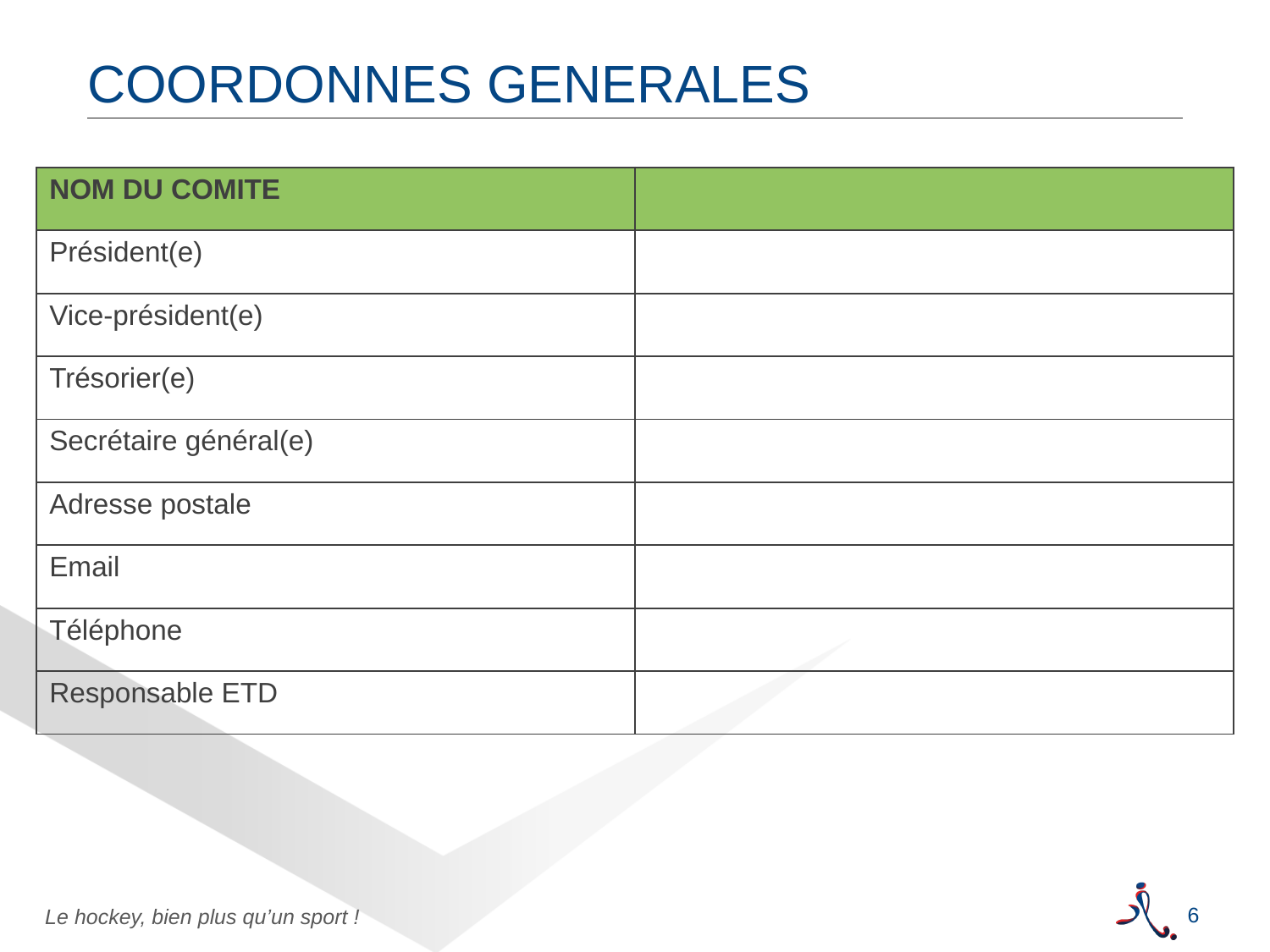

COORDONNES GENERALES
| NOM DU COMITE |  |
| --- | --- |
| Président(e) |  |
| Vice-président(e) |  |
| Trésorier(e) |  |
| Secrétaire général(e) |  |
| Adresse postale |  |
| Email |  |
| Téléphone |  |
| Responsable ETD |  |
6